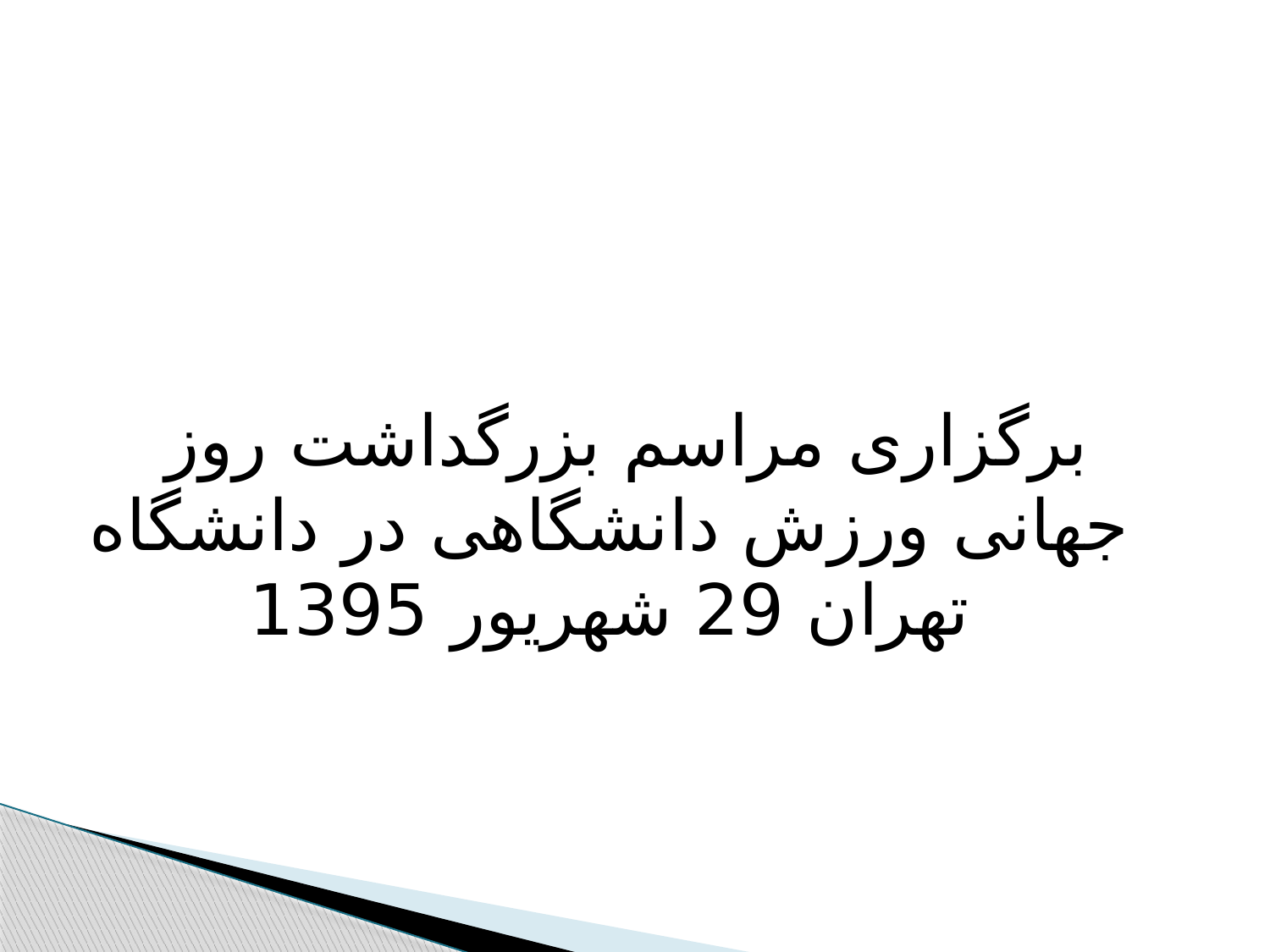

#

برگزاری مراسم بزرگداشت روز جهانی ورزش دانشگاهی در دانشگاه تهران 29 شهریور 1395